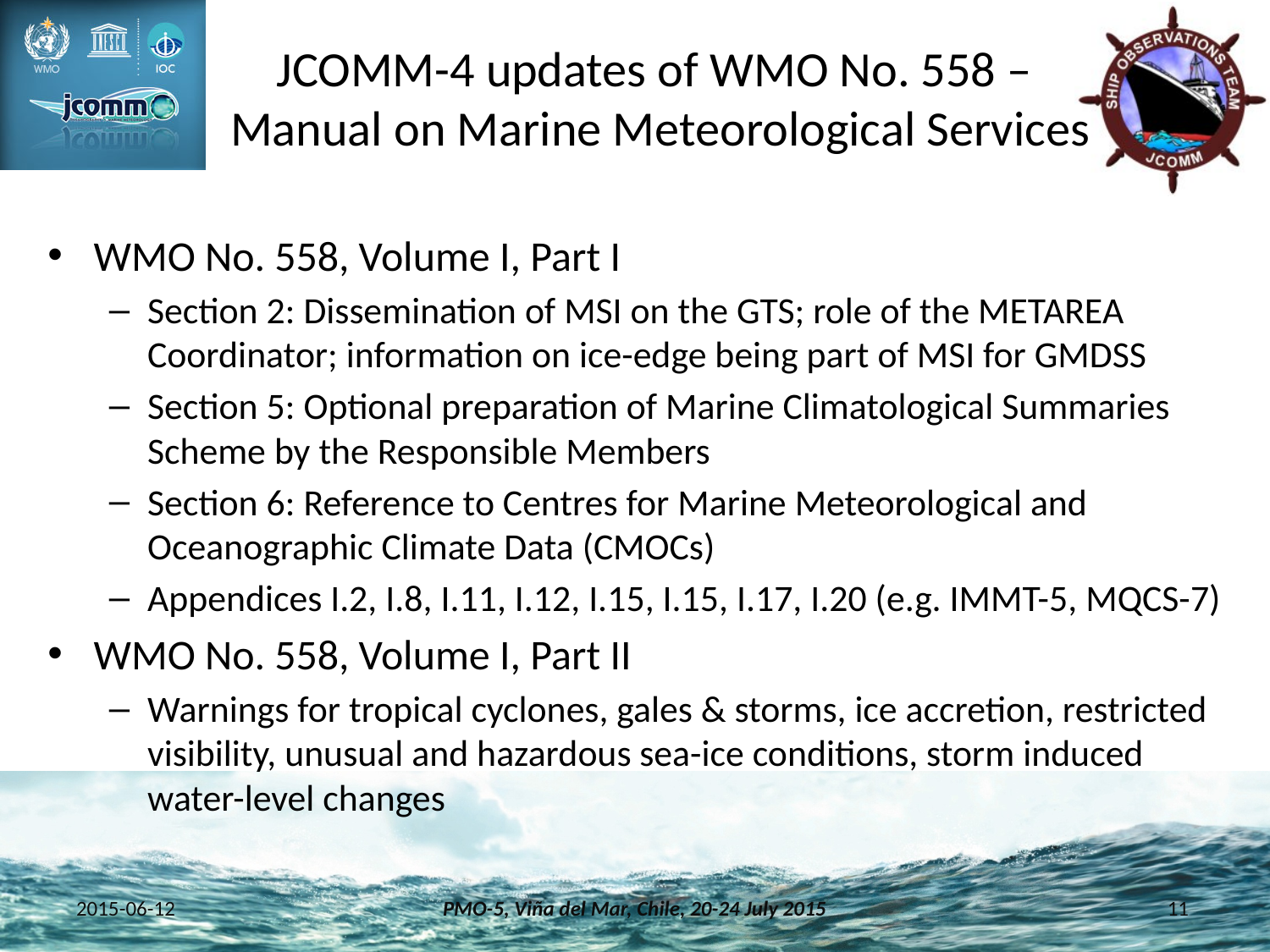

# JCOMM-4 updates of WMO No. 558 – Manual on Marine Meteorological Services
WMO No. 558, Volume I, Part I
Section 2: Dissemination of MSI on the GTS; role of the METAREA Coordinator; information on ice-edge being part of MSI for GMDSS
Section 5: Optional preparation of Marine Climatological Summaries Scheme by the Responsible Members
Section 6: Reference to Centres for Marine Meteorological and Oceanographic Climate Data (CMOCs)
Appendices I.2, I.8, I.11, I.12, I.15, I.15, I.17, I.20 (e.g. IMMT-5, MQCS-7)
WMO No. 558, Volume I, Part II
Warnings for tropical cyclones, gales & storms, ice accretion, restricted visibility, unusual and hazardous sea-ice conditions, storm induced water-level changes
2015-06-12
PMO-5, Viña del Mar, Chile, 20-24 July 2015
11